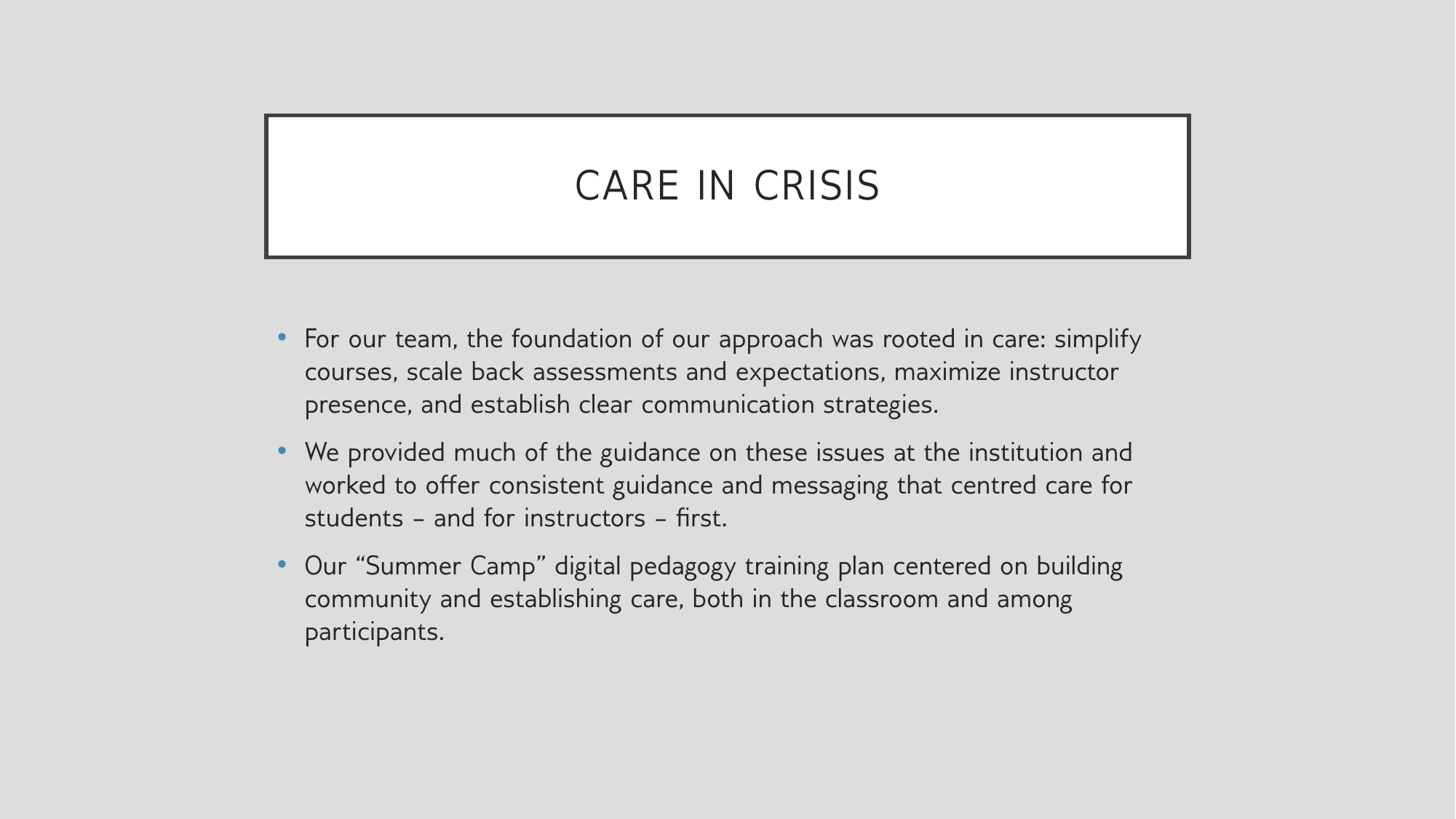

# Care In Crisis
For our team, the foundation of our approach was rooted in care: simplify courses, scale back assessments and expectations, maximize instructor presence, and establish clear communication strategies.
We provided much of the guidance on these issues at the institution and worked to offer consistent guidance and messaging that centred care for students – and for instructors – first.
Our “Summer Camp” digital pedagogy training plan centered on building community and establishing care, both in the classroom and among participants.